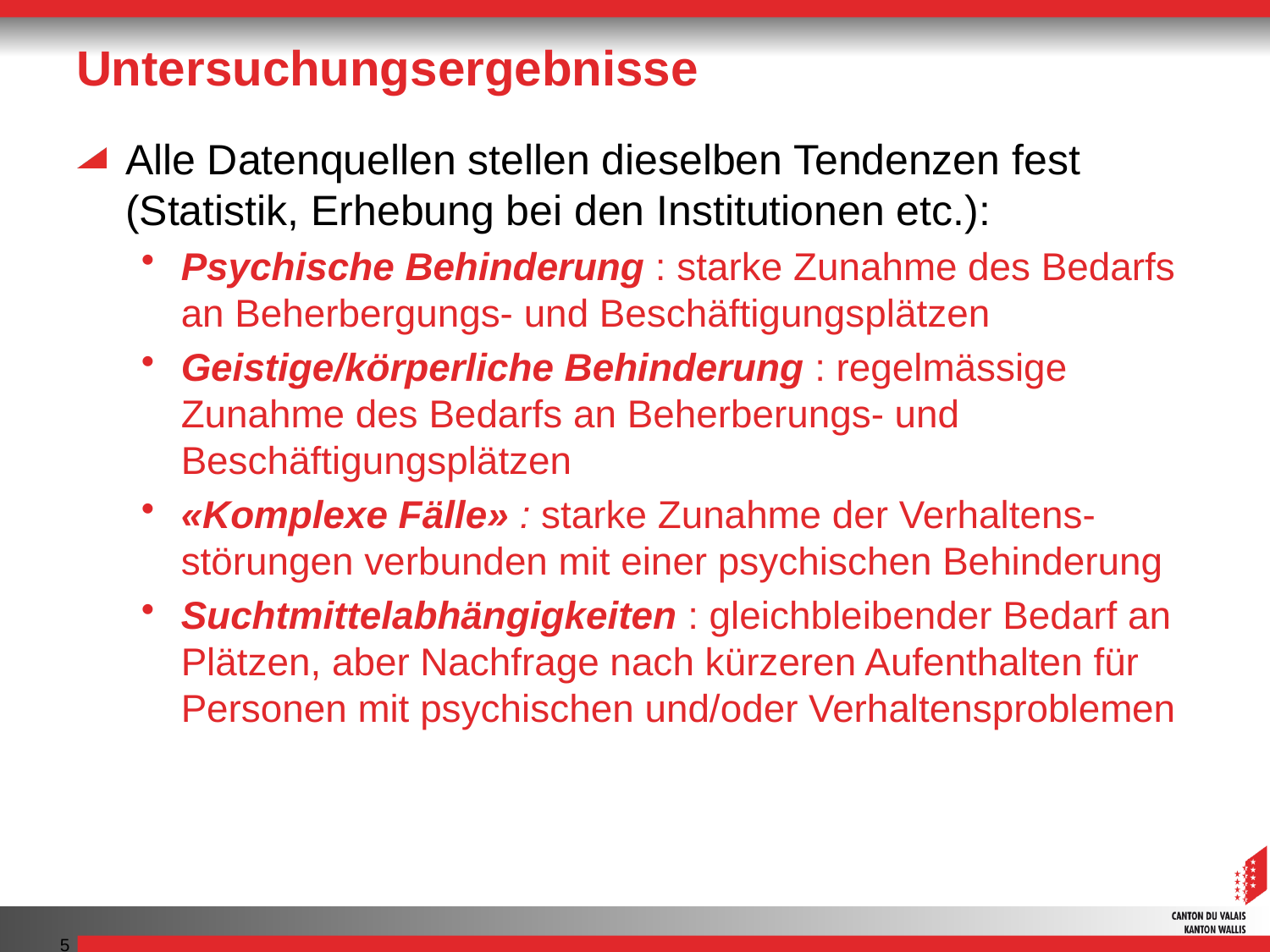

# Untersuchungsergebnisse
Alle Datenquellen stellen dieselben Tendenzen fest (Statistik, Erhebung bei den Institutionen etc.):
Psychische Behinderung : starke Zunahme des Bedarfs an Beherbergungs- und Beschäftigungsplätzen
Geistige/körperliche Behinderung : regelmässige Zunahme des Bedarfs an Beherberungs- und Beschäftigungsplätzen
«Komplexe Fälle» : starke Zunahme der Verhaltens-störungen verbunden mit einer psychischen Behinderung
Suchtmittelabhängigkeiten : gleichbleibender Bedarf an Plätzen, aber Nachfrage nach kürzeren Aufenthalten für Personen mit psychischen und/oder Verhaltensproblemen
5